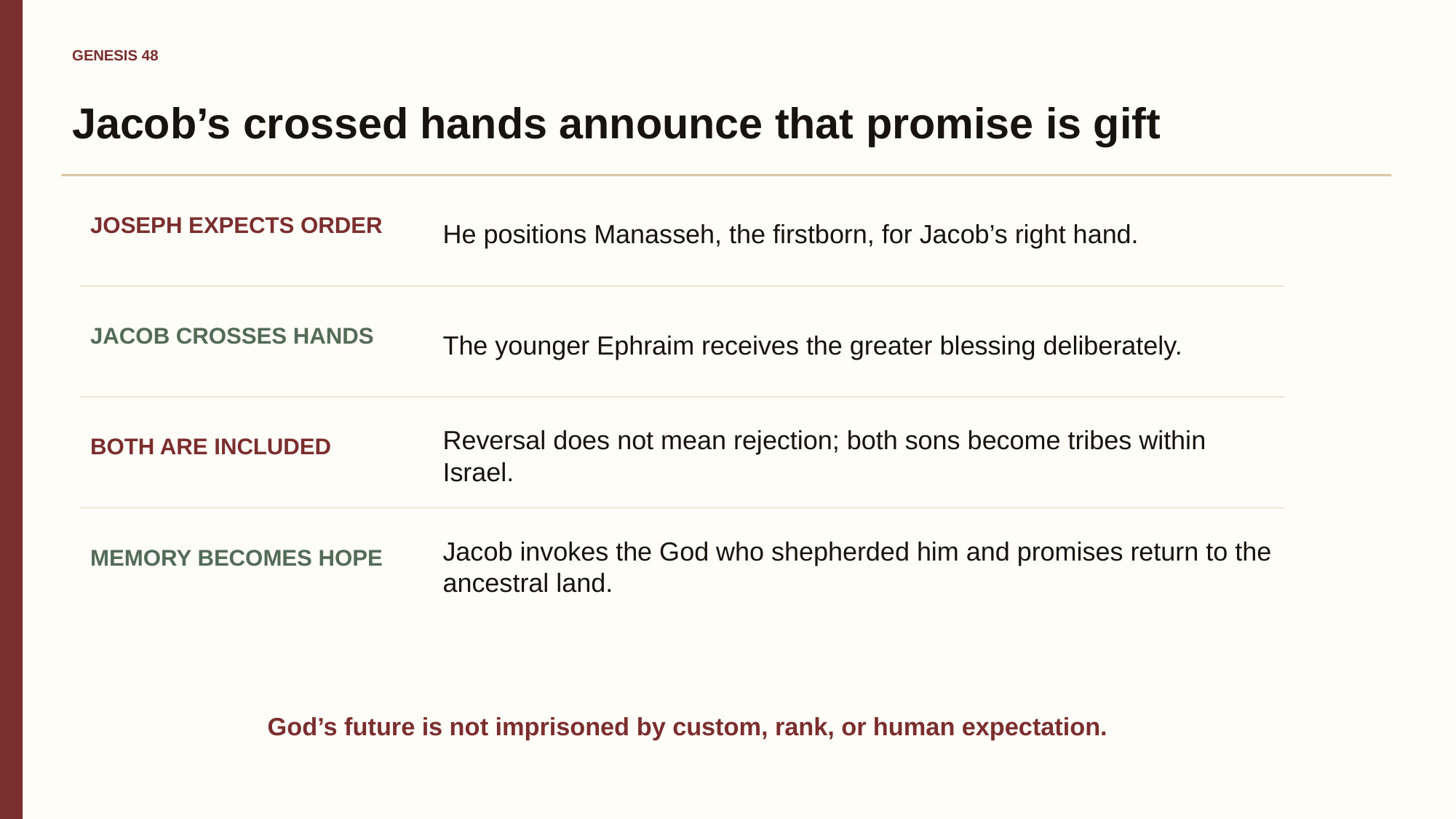

GENESIS 48
Jacob’s crossed hands announce that promise is gift

He positions Manasseh, the firstborn, for Jacob’s right hand.
JOSEPH EXPECTS ORDER

The younger Ephraim receives the greater blessing deliberately.
JACOB CROSSES HANDS

Reversal does not mean rejection; both sons become tribes within Israel.
BOTH ARE INCLUDED

Jacob invokes the God who shepherded him and promises return to the ancestral land.
MEMORY BECOMES HOPE
God’s future is not imprisoned by custom, rank, or human expectation.